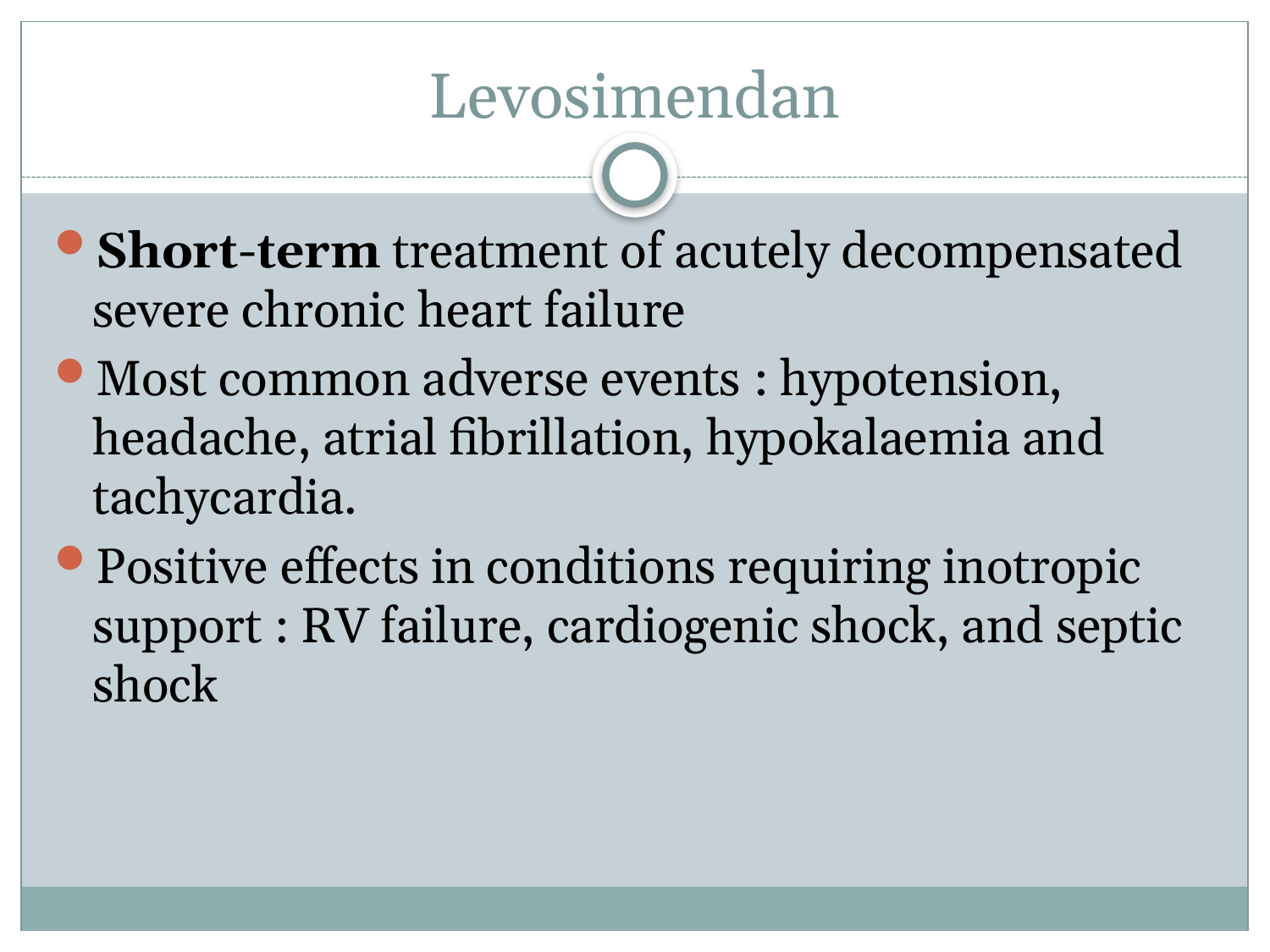

# Levosimendan
Short-term treatment of acutely decompensated severe chronic heart failure
Most common adverse events : hypotension, headache, atrial fibrillation, hypokalaemia and tachycardia.
Positive effects in conditions requiring inotropic support : RV failure, cardiogenic shock, and septic shock